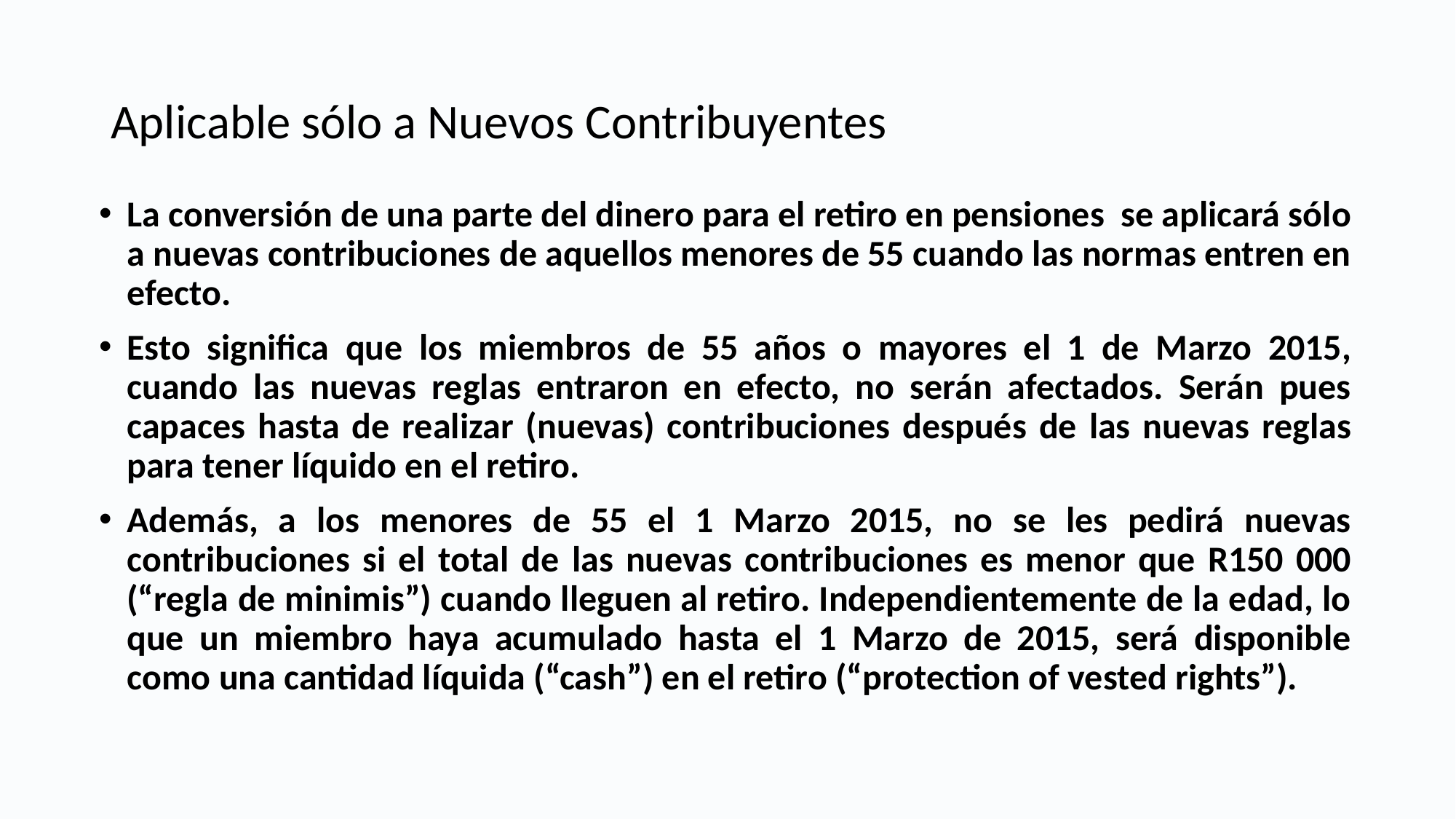

# Aplicable sólo a Nuevos Contribuyentes
La conversión de una parte del dinero para el retiro en pensiones  se aplicará sólo a nuevas contribuciones de aquellos menores de 55 cuando las normas entren en efecto.
Esto significa que los miembros de 55 años o mayores el 1 de Marzo 2015, cuando las nuevas reglas entraron en efecto, no serán afectados. Serán pues capaces hasta de realizar (nuevas) contribuciones después de las nuevas reglas para tener líquido en el retiro.
Además, a los menores de 55 el 1 Marzo 2015, no se les pedirá nuevas contribuciones si el total de las nuevas contribuciones es menor que R150 000 (“regla de minimis”) cuando lleguen al retiro. Independientemente de la edad, lo que un miembro haya acumulado hasta el 1 Marzo de 2015, será disponible como una cantidad líquida (“cash”) en el retiro (“protection of vested rights”).